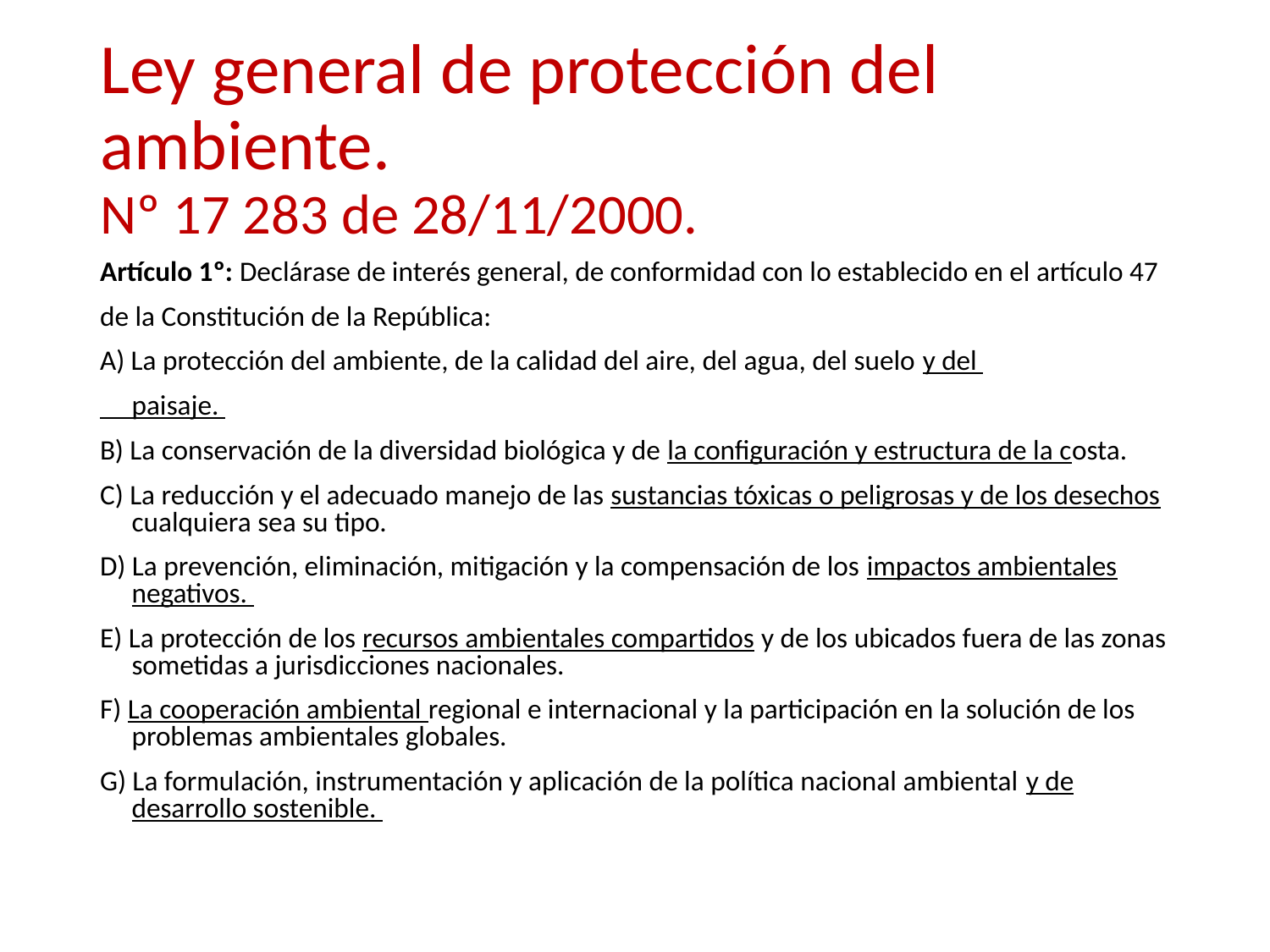

# Ley general de protección del ambiente. Nº 17 283 de 28/11/2000.
Artículo 1º: Declárase de interés general, de conformidad con lo establecido en el artículo 47
de la Constitución de la República:
A) La protección del ambiente, de la calidad del aire, del agua, del suelo y del
     paisaje.
B) La conservación de la diversidad biológica y de la configuración y estructura de la costa.
C) La reducción y el adecuado manejo de las sustancias tóxicas o peligrosas y de los desechos cualquiera sea su tipo.
D) La prevención, eliminación, mitigación y la compensación de los impactos ambientales negativos.
E) La protección de los recursos ambientales compartidos y de los ubicados fuera de las zonas sometidas a jurisdicciones nacionales.
F) La cooperación ambiental regional e internacional y la participación en la solución de los problemas ambientales globales.
G) La formulación, instrumentación y aplicación de la política nacional ambiental y de desarrollo sostenible.